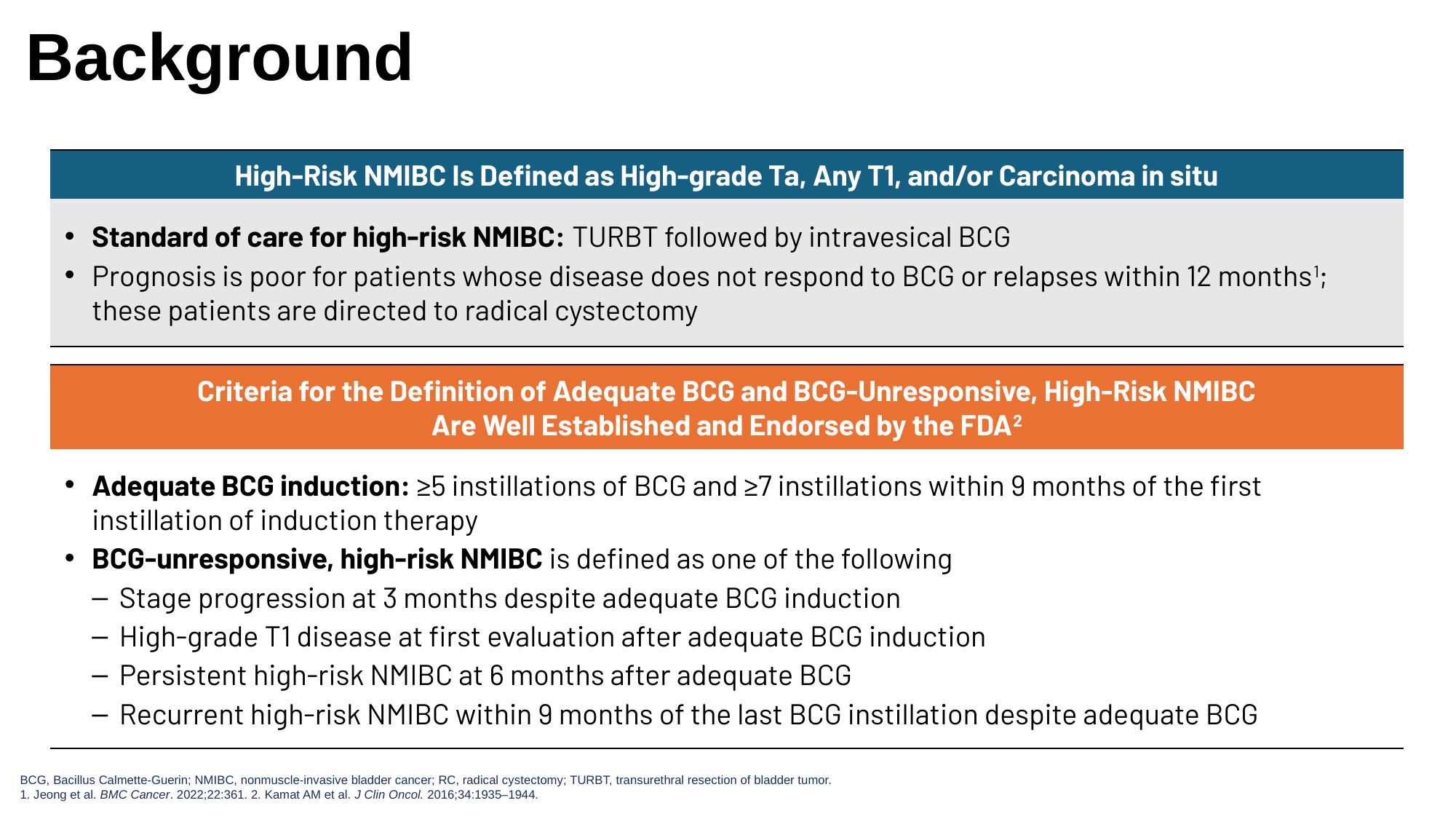

Background
| High-Risk NMIBC Is Defined as High-grade Ta, Any T1, and/or Carcinoma in situ |
| --- |
| Standard of care for high-risk NMIBC: TURBT followed by intravesical BCG Prognosis is poor for patients whose disease does not respond to BCG or relapses within 12 months1; these patients are directed to radical cystectomy |
| Criteria for the Definition of Adequate BCG and BCG-Unresponsive, High-Risk NMIBC Are Well Established and Endorsed by the FDA2 |
| --- |
| Adequate BCG induction: ≥5 instillations of BCG and ≥7 instillations within 9 months of the first instillation of induction therapy BCG-unresponsive, high-risk NMIBC is defined as one of the following Stage progression at 3 months despite adequate BCG induction High-grade T1 disease at first evaluation after adequate BCG induction Persistent high-risk NMIBC at 6 months after adequate BCG Recurrent high-risk NMIBC within 9 months of the last BCG instillation despite adequate BCG |
BCG, Bacillus Calmette-Guerin; NMIBC, nonmuscle-invasive bladder cancer; RC, radical cystectomy; TURBT, transurethral resection of bladder tumor.
1. Jeong et al. BMC Cancer. 2022;22:361. 2. Kamat AM et al. J Clin Oncol. 2016;34:1935–1944.